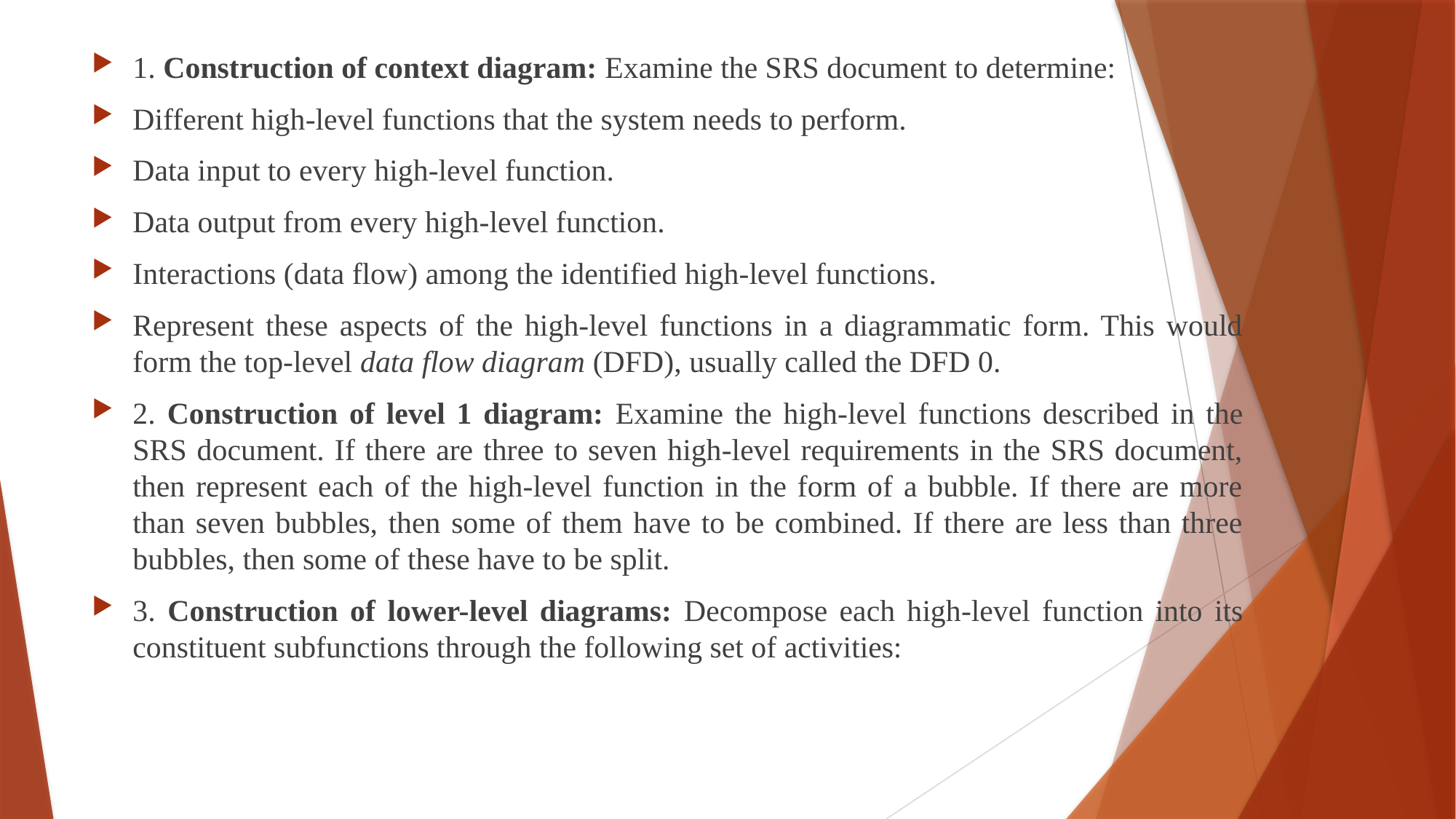

1. Construction of context diagram: Examine the SRS document to determine:
Different high-level functions that the system needs to perform.
Data input to every high-level function.
Data output from every high-level function.
Interactions (data flow) among the identified high-level functions.
Represent these aspects of the high-level functions in a diagrammatic form. This would form the top-level data flow diagram (DFD), usually called the DFD 0.
2. Construction of level 1 diagram: Examine the high-level functions described in the SRS document. If there are three to seven high-level requirements in the SRS document, then represent each of the high-level function in the form of a bubble. If there are more than seven bubbles, then some of them have to be combined. If there are less than three bubbles, then some of these have to be split.
3. Construction of lower-level diagrams: Decompose each high-level function into its constituent subfunctions through the following set of activities: